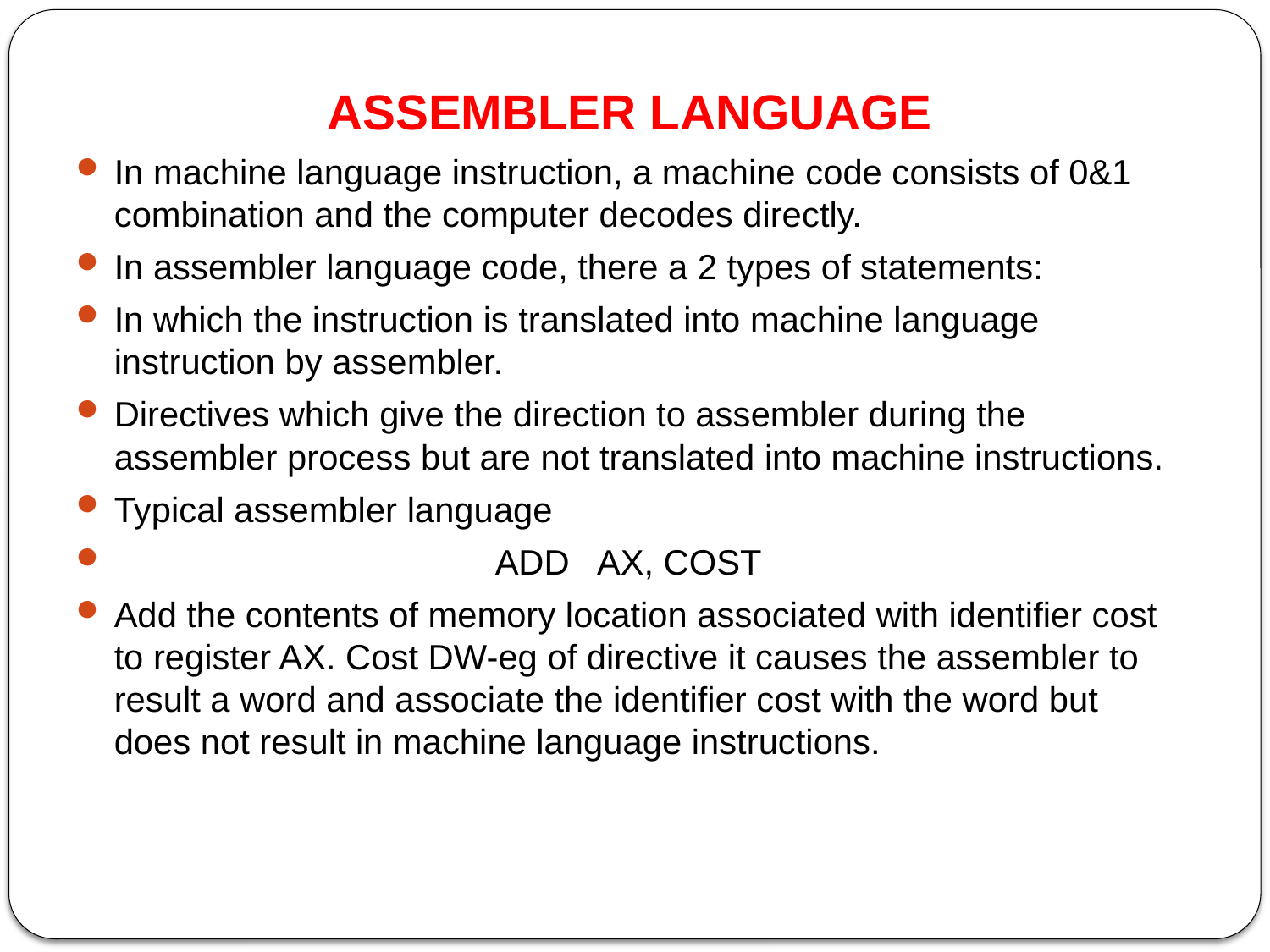

ASSEMBLER LANGUAGE
In machine language instruction, a machine code consists of 0&1 combination and the computer decodes directly.
In assembler language code, there a 2 types of statements:
In which the instruction is translated into machine language instruction by assembler.
Directives which give the direction to assembler during the assembler process but are not translated into machine instructions.
Typical assembler language
  			ADD   AX, COST
Add the contents of memory location associated with identifier cost to register AX. Cost DW-eg of directive it causes the assembler to result a word and associate the identifier cost with the word but does not result in machine language instructions.